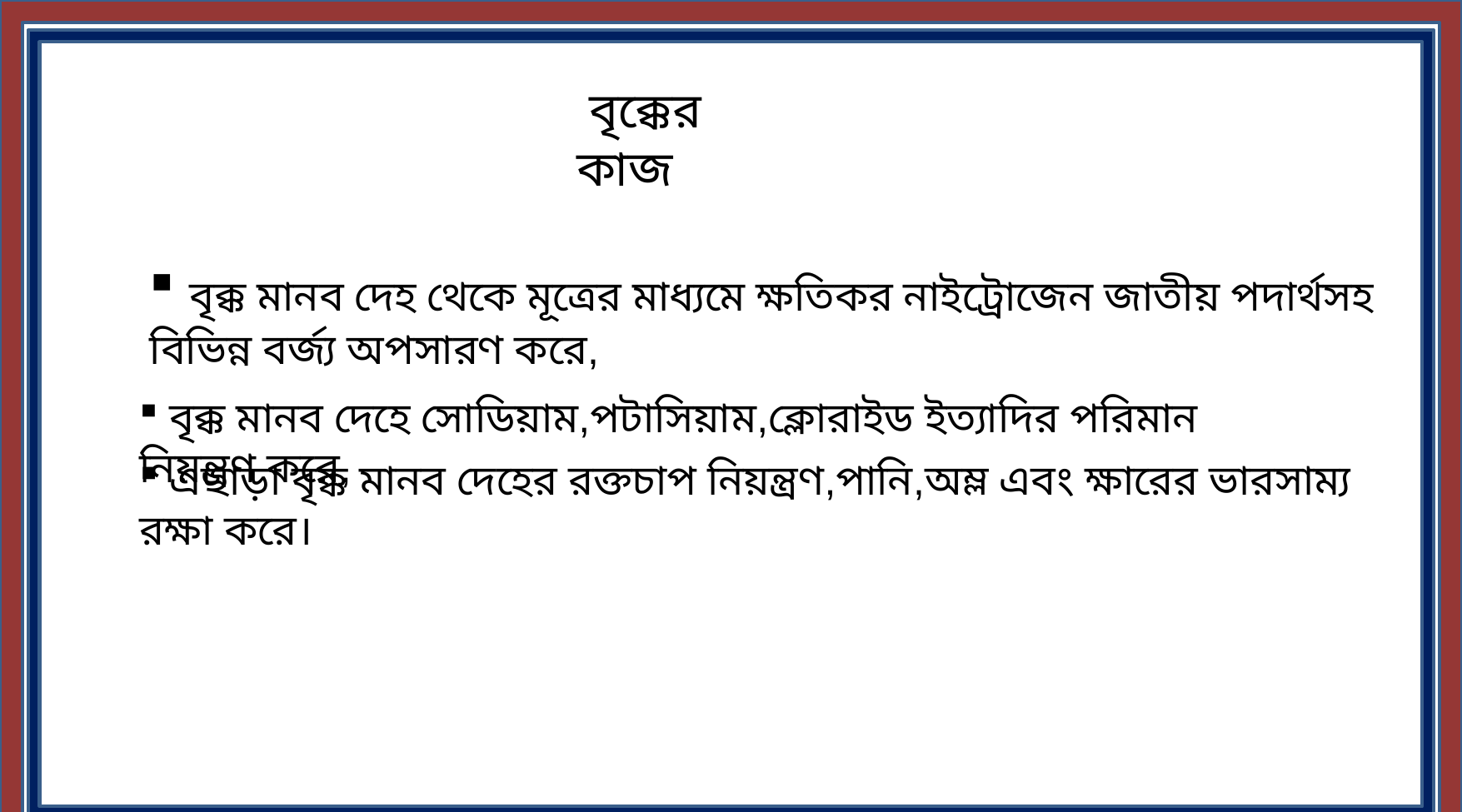

বৃক্কের কাজ
 বৃক্ক মানব দেহ থেকে মূত্রের মাধ্যমে ক্ষতিকর নাইট্রোজেন জাতীয় পদার্থসহ বিভিন্ন বর্জ্য অপসারণ করে,
 বৃক্ক মানব দেহে সোডিয়াম,পটাসিয়াম,ক্লোরাইড ইত্যাদির পরিমান নিয়ন্ত্রণ করে,
 এছাড়া বৃক্ক মানব দেহের রক্তচাপ নিয়ন্ত্রণ,পানি,অম্ল এবং ক্ষারের ভারসাম্য রক্ষা করে।